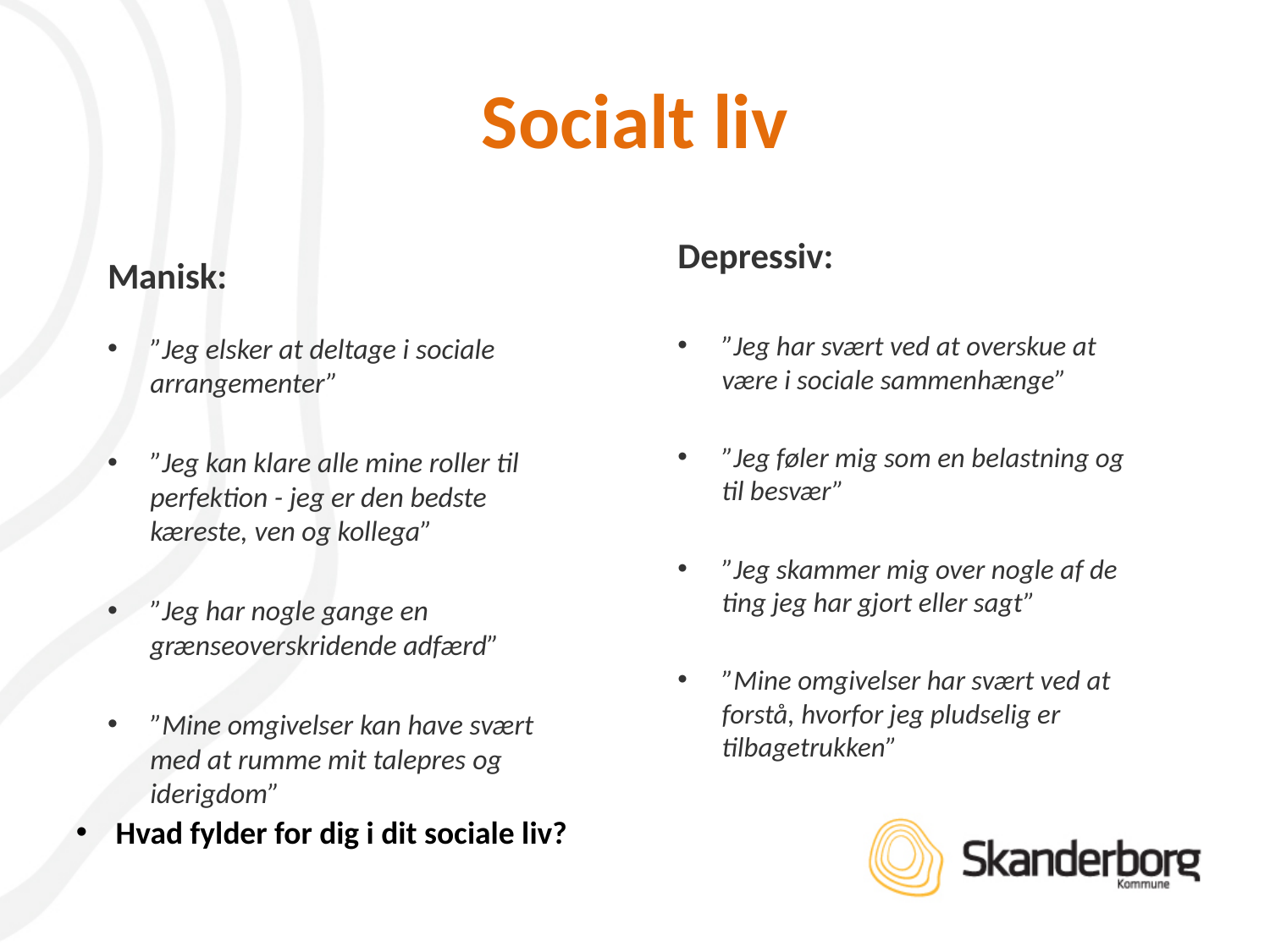

# Socialt liv
Depressiv:

”Jeg har svært ved at overskue at være i sociale sammenhænge”

”Jeg føler mig som en belastning og til besvær”

”Jeg skammer mig over nogle af de ting jeg har gjort eller sagt”

”Mine omgivelser har svært ved at forstå, hvorfor jeg pludselig er tilbagetrukken”

Manisk:

”Jeg elsker at deltage i sociale arrangementer”

”Jeg kan klare alle mine roller til perfektion - jeg er den bedste kæreste, ven og kollega”

”Jeg har nogle gange en grænseoverskridende adfærd”

”Mine omgivelser kan have svært med at rumme mit talepres og iderigdom”

Hvad fylder for dig i dit sociale liv?